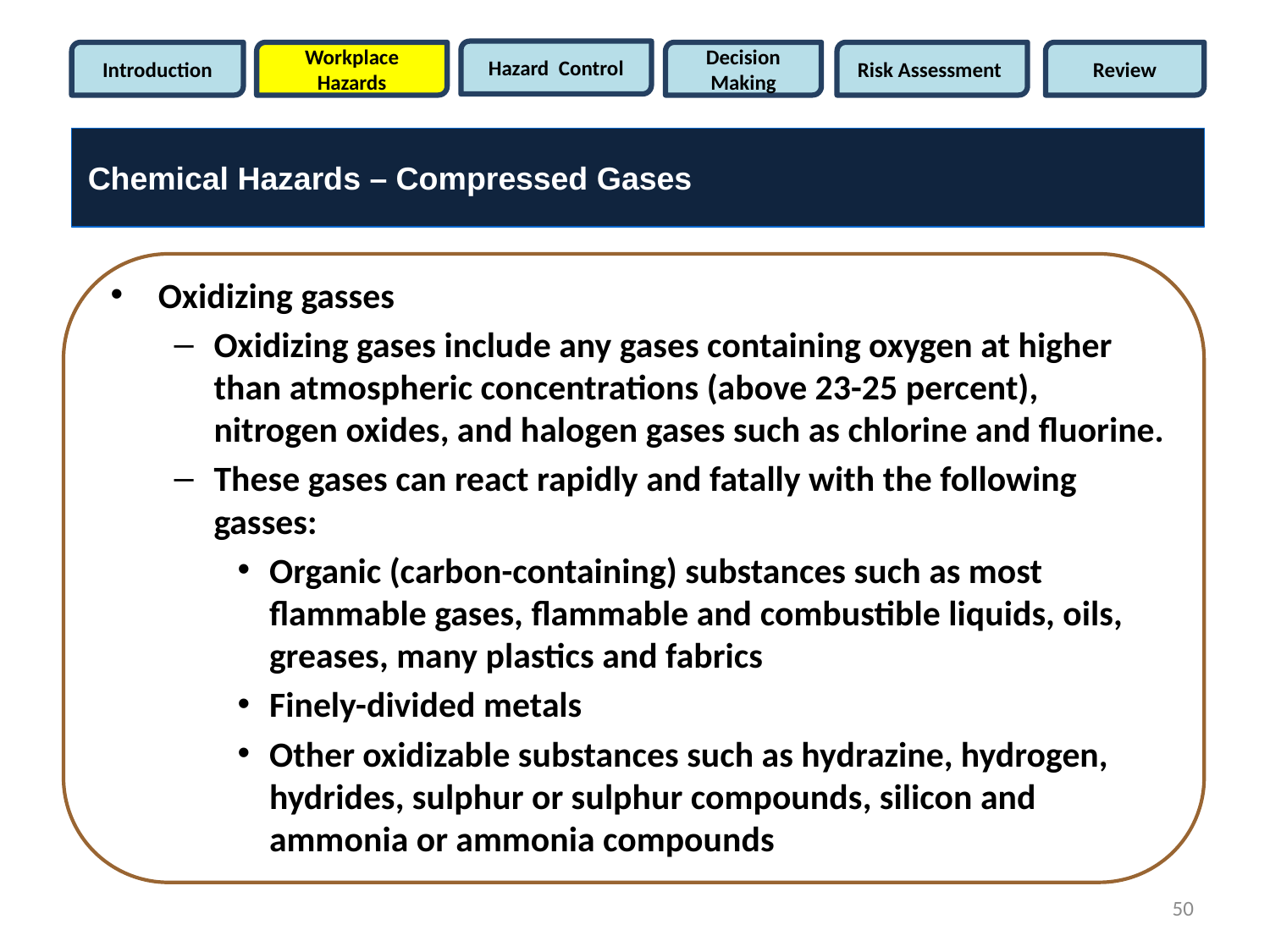

Hazard  Control
Introduction
Workplace Hazards
Decision Making
Risk Assessment
Review

Chemical Hazards – Compressed Gases

Oxidizing gasses
Oxidizing gases include any gases containing oxygen at higher than atmospheric concentrations (above 23-25 percent), nitrogen oxides, and halogen gases such as chlorine and fluorine.
These gases can react rapidly and fatally with the following gasses:
Organic (carbon-containing) substances such as most flammable gases, flammable and combustible liquids, oils, greases, many plastics and fabrics
Finely-divided metals
Other oxidizable substances such as hydrazine, hydrogen, hydrides, sulphur or sulphur compounds, silicon and ammonia or ammonia compounds

50